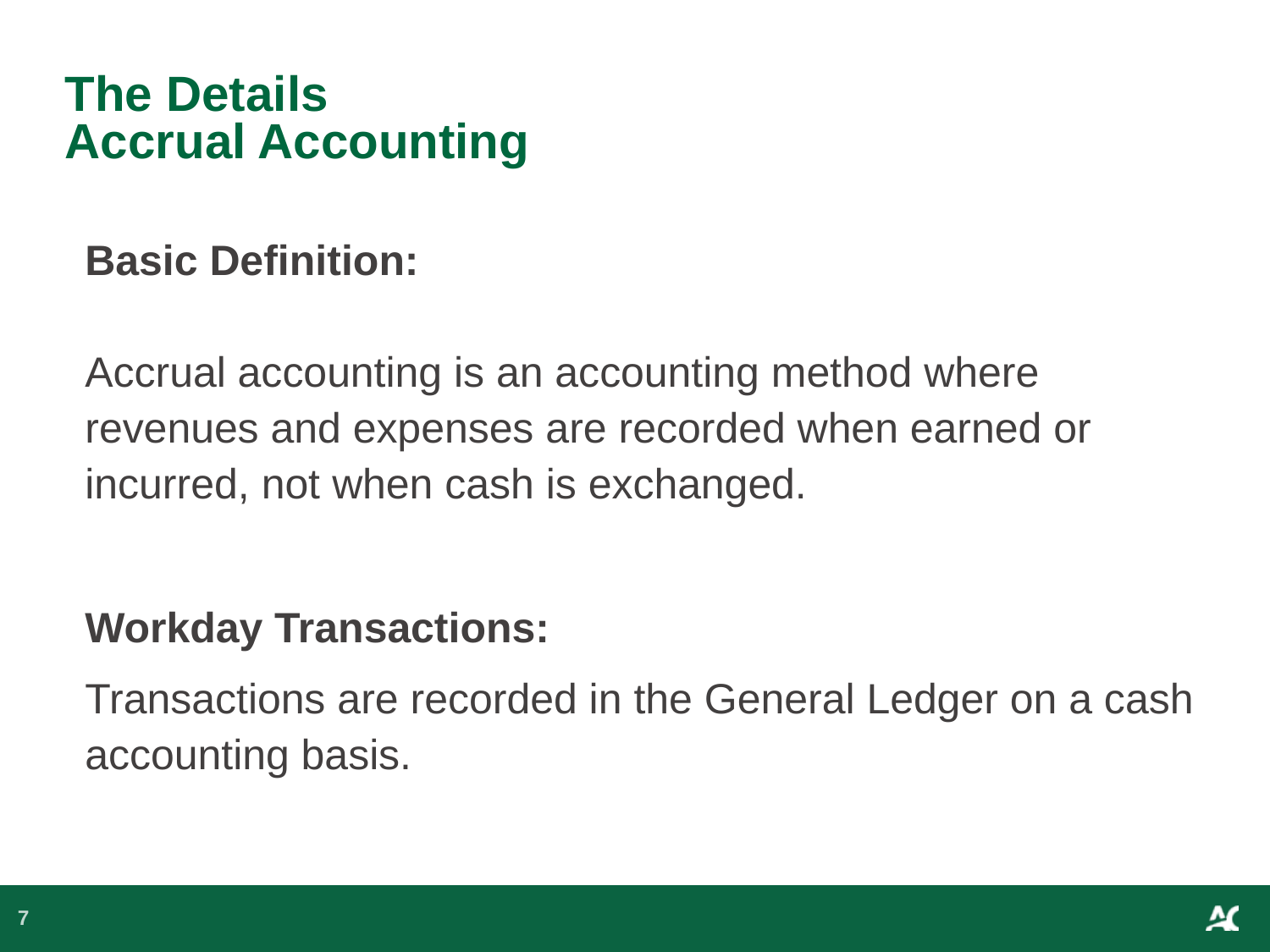

# The Details Accrual Accounting
Basic Definition:
Accrual accounting is an accounting method where revenues and expenses are recorded when earned or incurred, not when cash is exchanged.

Workday Transactions:
Transactions are recorded in the General Ledger on a cash accounting basis.

7